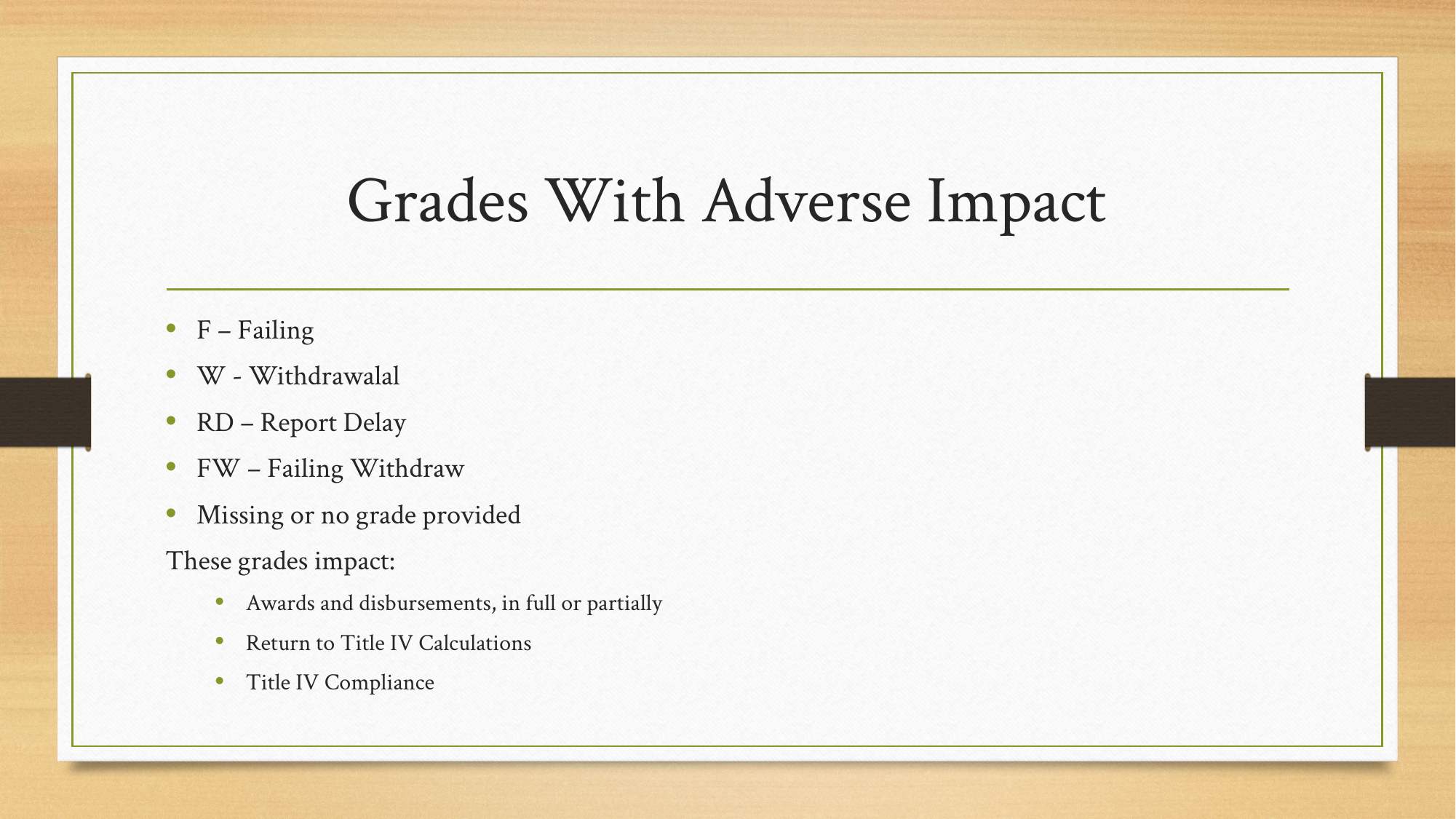

# Grades With Adverse Impact
F – Failing
W - Withdrawalal
RD – Report Delay
FW – Failing Withdraw
Missing or no grade provided
These grades impact:
Awards and disbursements, in full or partially
Return to Title IV Calculations
Title IV Compliance